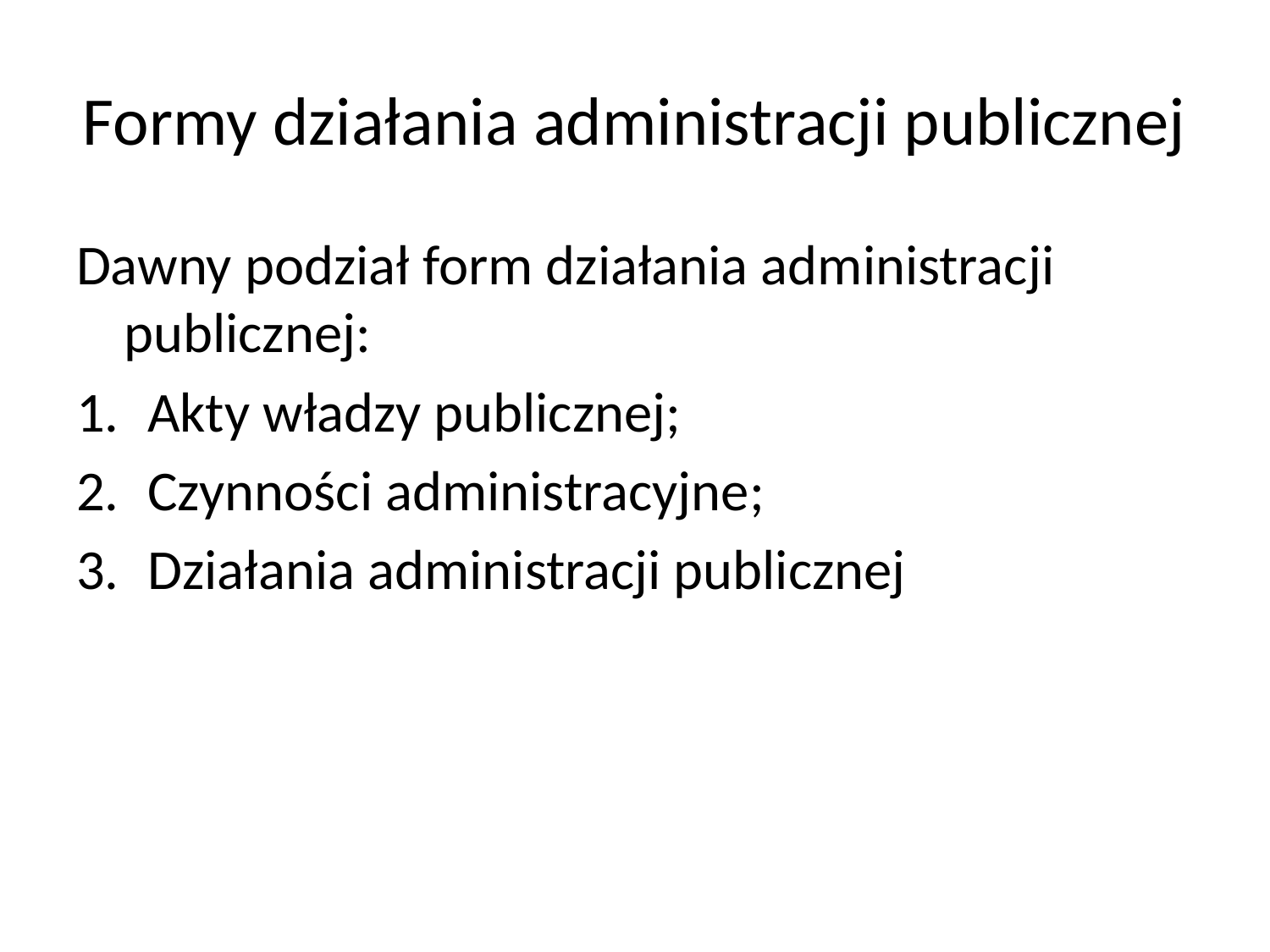

# Formy działania administracji publicznej
Dawny podział form działania administracji publicznej:
Akty władzy publicznej;
Czynności administracyjne;
Działania administracji publicznej